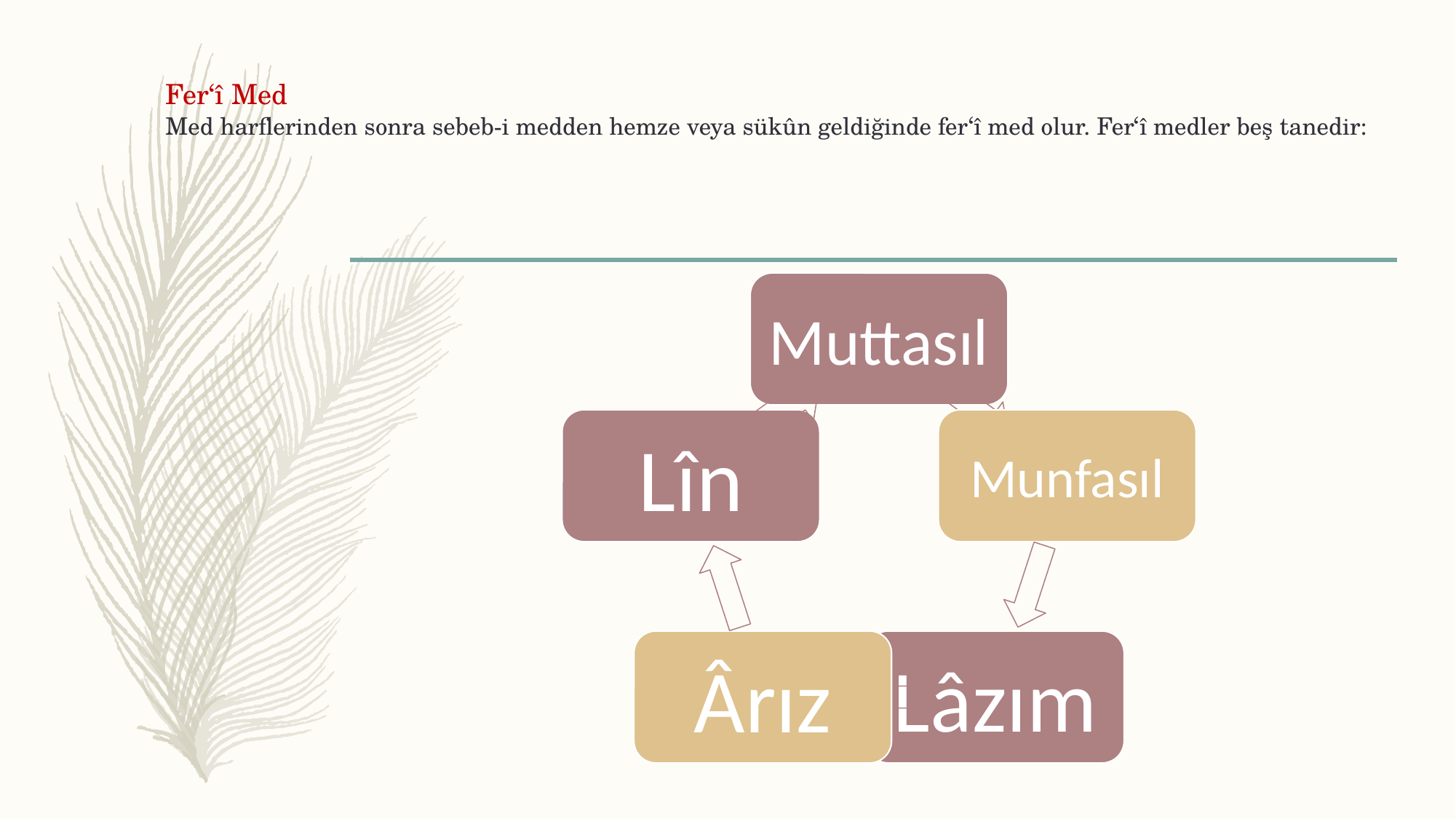

# Fer‘î Med Med harflerinden sonra sebeb-i medden hemze veya sükûn geldiğinde fer‘î med olur. Fer‘î medler beş tanedir:
Muttasıl
Munfasıl
Lâzım
Ârız
Lîn